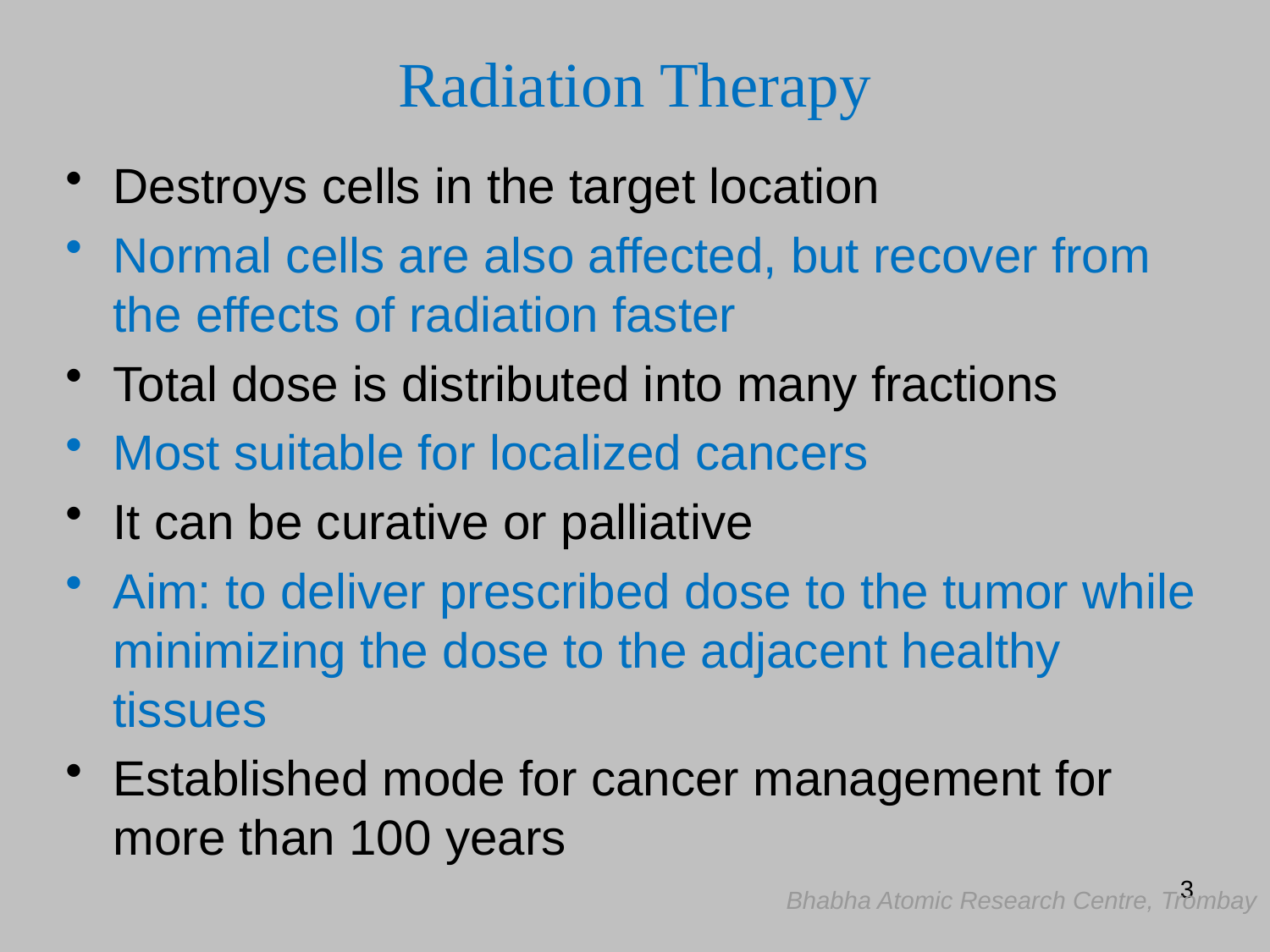

# Radiation Therapy
Destroys cells in the target location
Normal cells are also affected, but recover from the effects of radiation faster
Total dose is distributed into many fractions
Most suitable for localized cancers
It can be curative or palliative
Aim: to deliver prescribed dose to the tumor while minimizing the dose to the adjacent healthy tissues
Established mode for cancer management for more than 100 years

3
Bhabha Atomic Research Centre, Trombay